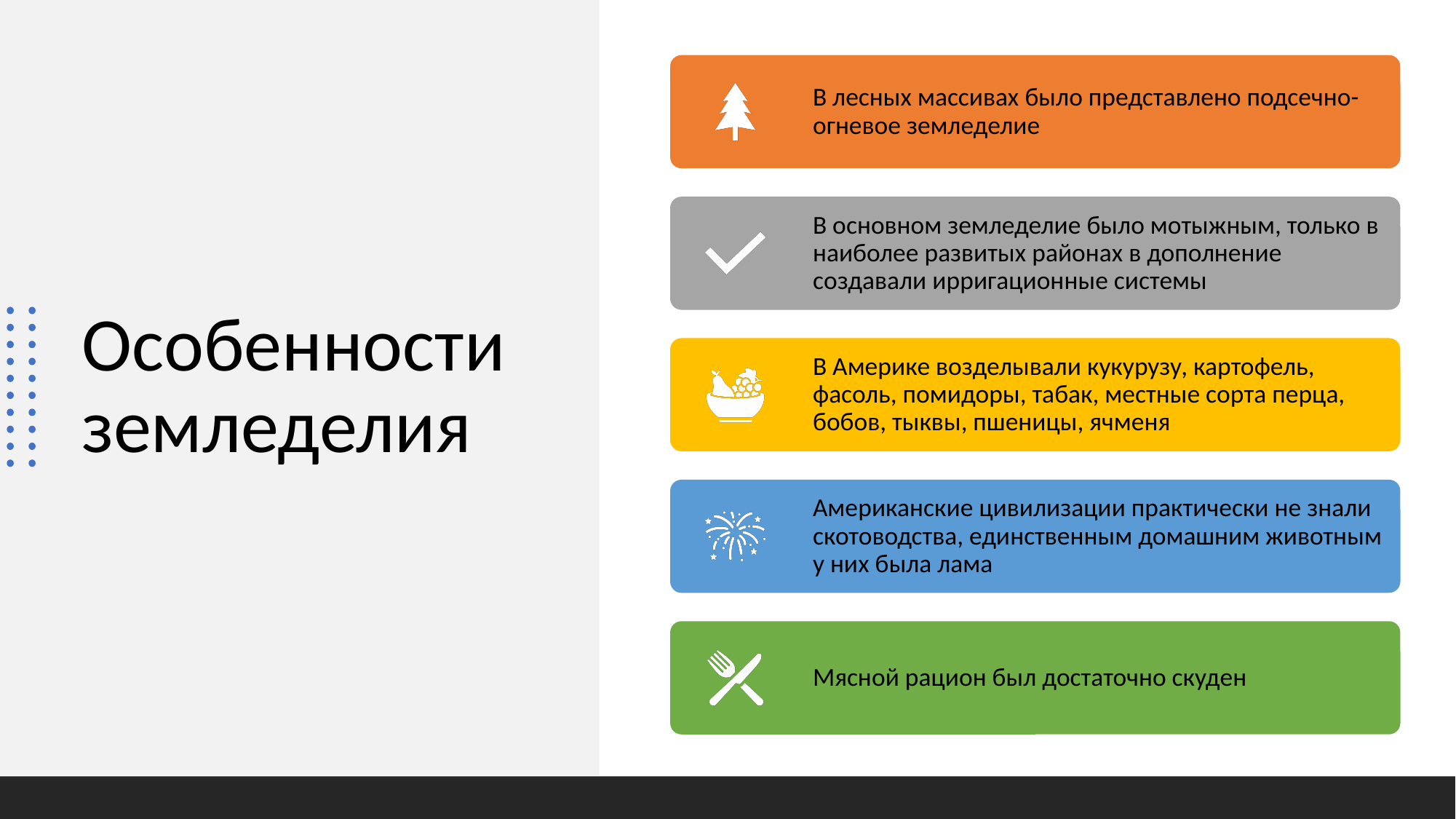

В лесных массивах было представлено подсечно-огневое земледелие
В основном земледелие было мотыжным, только в наиболее развитых районах в дополнение создавали ирригационные системы
В Америке возделывали кукурузу, картофель, фасоль, помидоры, табак, местные сорта перца, бобов, тыквы, пшеницы, ячменя
Американские цивилизации практически не знали скотоводства, единственным домашним животным у них была лама
Мясной рацион был достаточно скуден
# Особенности земледелия